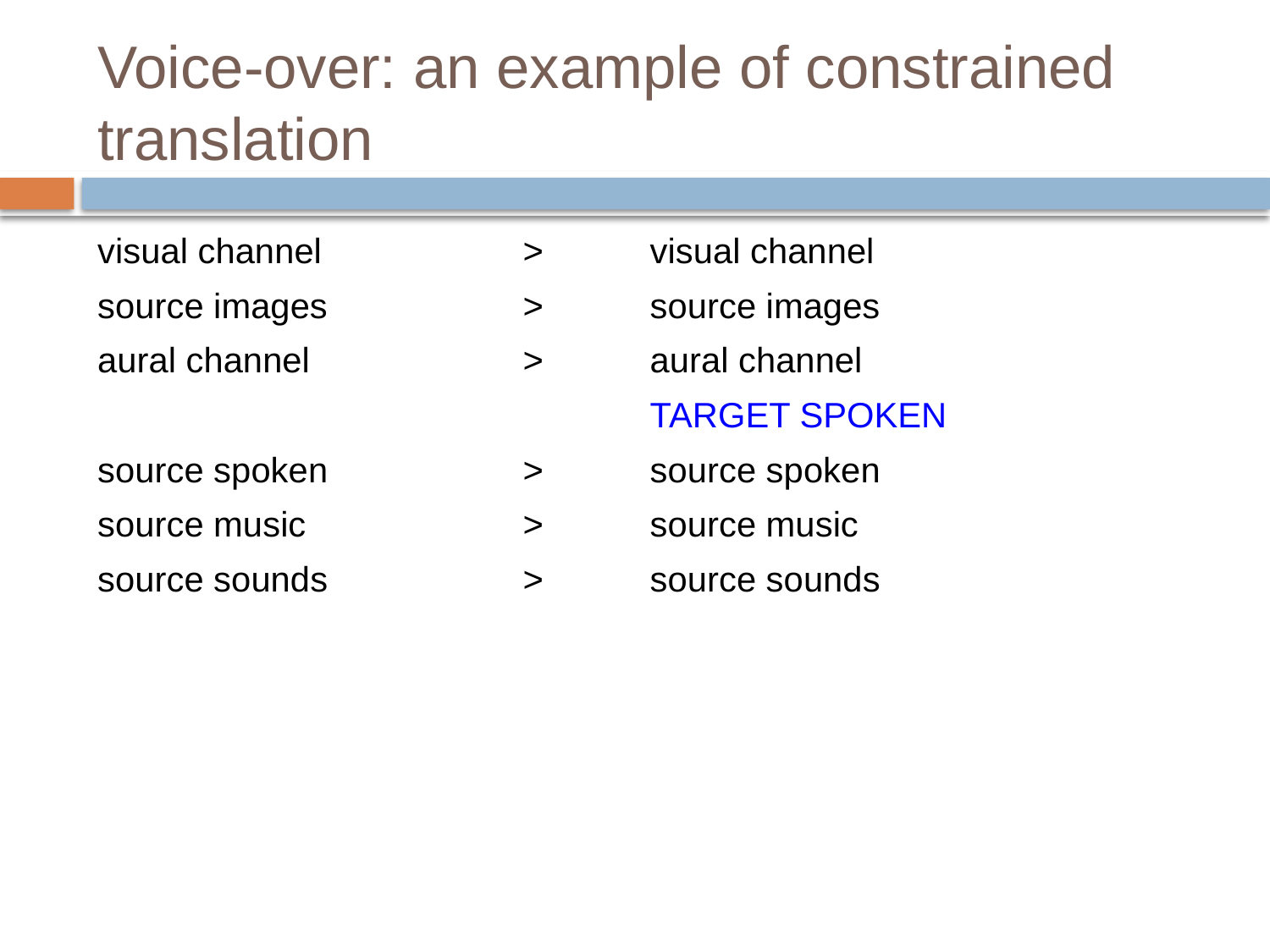

# Voice-over: an example of constrained translation
visual channel	 	>	visual channel
source images		>	source images
aural channel 		>	aural channel
					TARGET SPOKEN
source spoken		>	source spoken
source music		>	source music
source sounds		>	source sounds